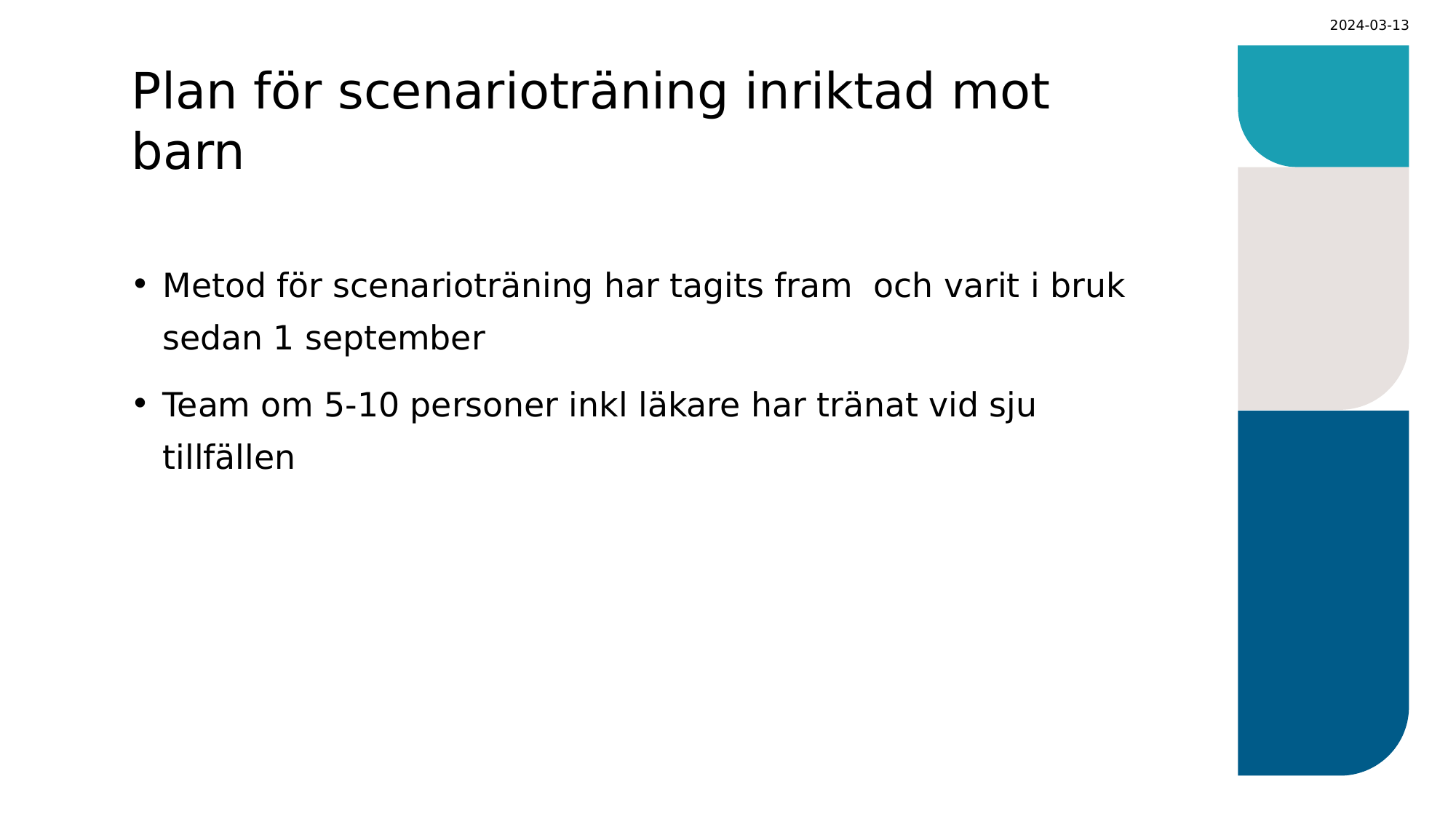

2024-03-13
# Plan för scenarioträning inriktad mot barn
Metod för scenarioträning har tagits fram  och varit i bruk sedan 1 september
Team om 5-10 personer inkl läkare har tränat vid sju tillfällen